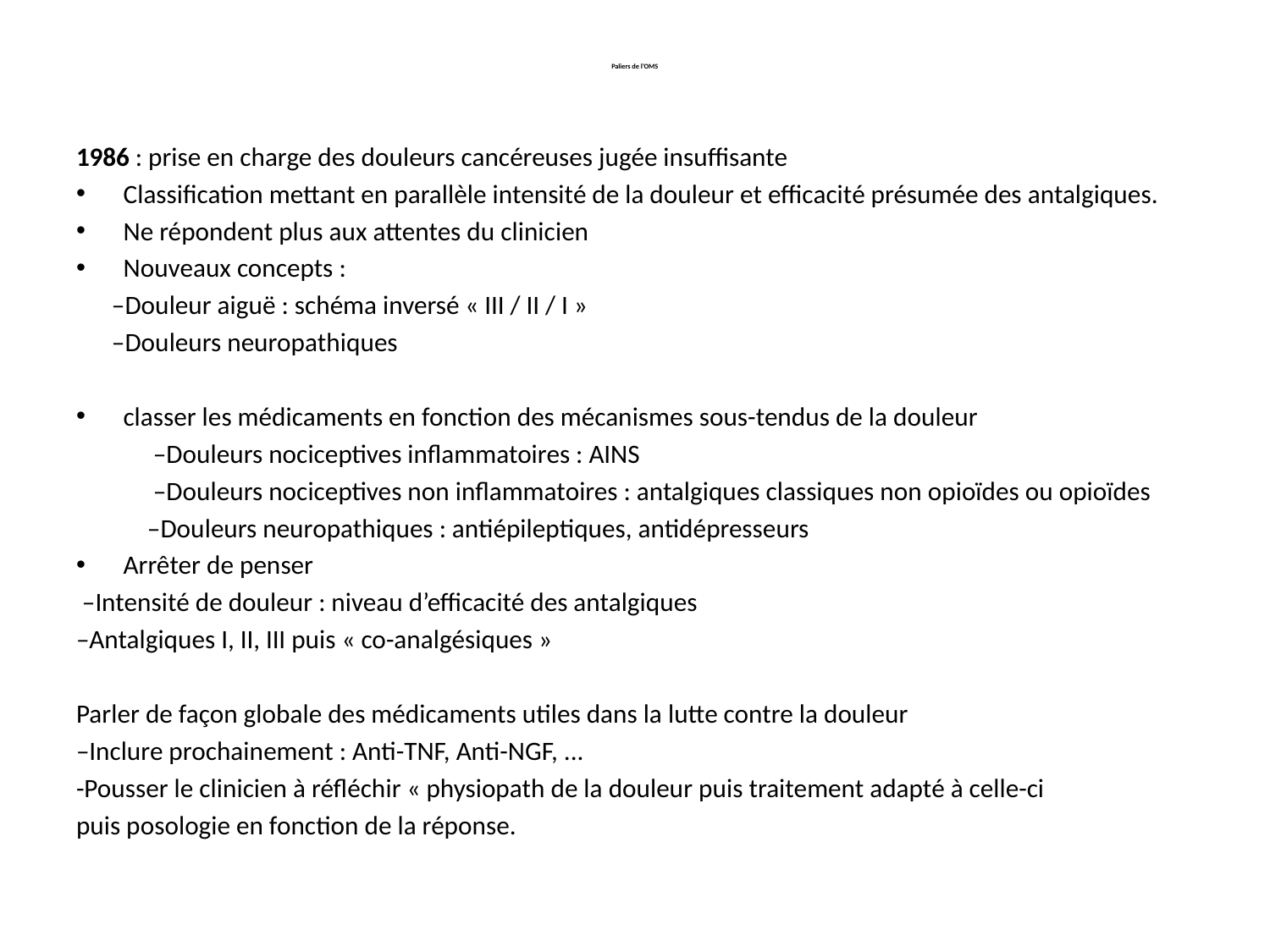

# Paliers de l’OMS

1986 : prise en charge des douleurs cancéreuses jugée insuffisante
Classification mettant en parallèle intensité de la douleur et efficacité présumée des antalgiques.
Ne répondent plus aux attentes du clinicien
Nouveaux concepts :
      –Douleur aiguë : schéma inversé « III / II / I »
      –Douleurs neuropathiques

classer les médicaments en fonction des mécanismes sous-tendus de la douleur
             –Douleurs nociceptives inflammatoires : AINS
             –Douleurs nociceptives non inflammatoires : antalgiques classiques non opioïdes ou opioïdes
            –Douleurs neuropathiques : antiépileptiques, antidépresseurs
Arrêter de penser
 –Intensité de douleur : niveau d’efficacité des antalgiques
–Antalgiques I, II, III puis « co-analgésiques »

Parler de façon globale des médicaments utiles dans la lutte contre la douleur
–Inclure prochainement : Anti-TNF, Anti-NGF, ...
-Pousser le clinicien à réfléchir « physiopath de la douleur puis traitement adapté à celle-ci
puis posologie en fonction de la réponse.